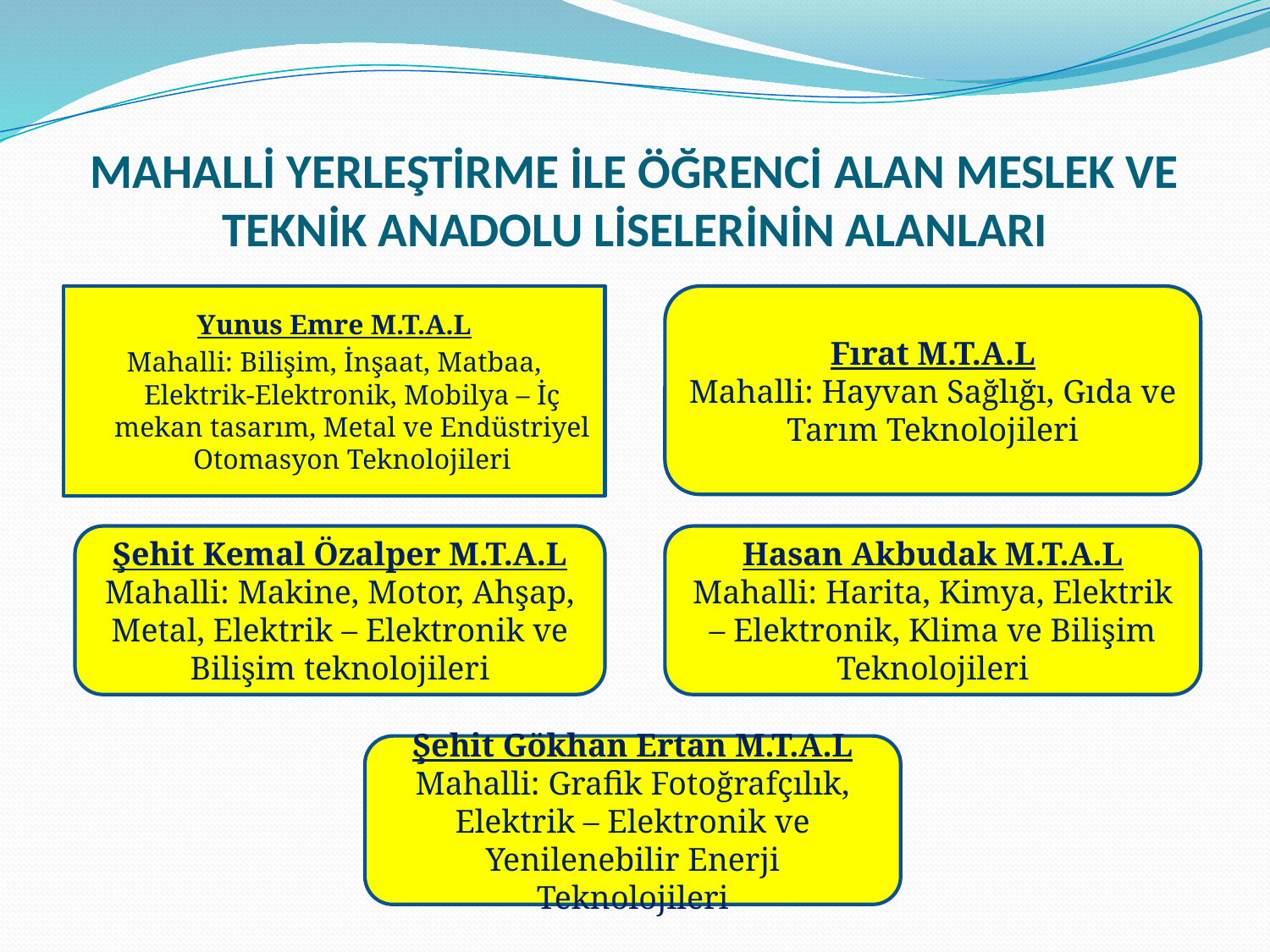

# MAHALLİ YERLEŞTİRME İLE ÖĞRENCİ ALAN MESLEK VE TEKNİK ANADOLU LİSELERİNİN ALANLARI
Yunus Emre M.T.A.L
Mahalli: Bilişim, İnşaat, Matbaa, Elektrik-Elektronik, Mobilya – İç mekan tasarım, Metal ve Endüstriyel Otomasyon Teknolojileri
Fırat M.T.A.L
Mahalli: Hayvan Sağlığı, Gıda ve Tarım Teknolojileri
Şehit Kemal Özalper M.T.A.L
Mahalli: Makine, Motor, Ahşap, Metal, Elektrik – Elektronik ve Bilişim teknolojileri
Hasan Akbudak M.T.A.L
Mahalli: Harita, Kimya, Elektrik – Elektronik, Klima ve Bilişim Teknolojileri
Şehit Gökhan Ertan M.T.A.L
Mahalli: Grafik Fotoğrafçılık, Elektrik – Elektronik ve Yenilenebilir Enerji Teknolojileri